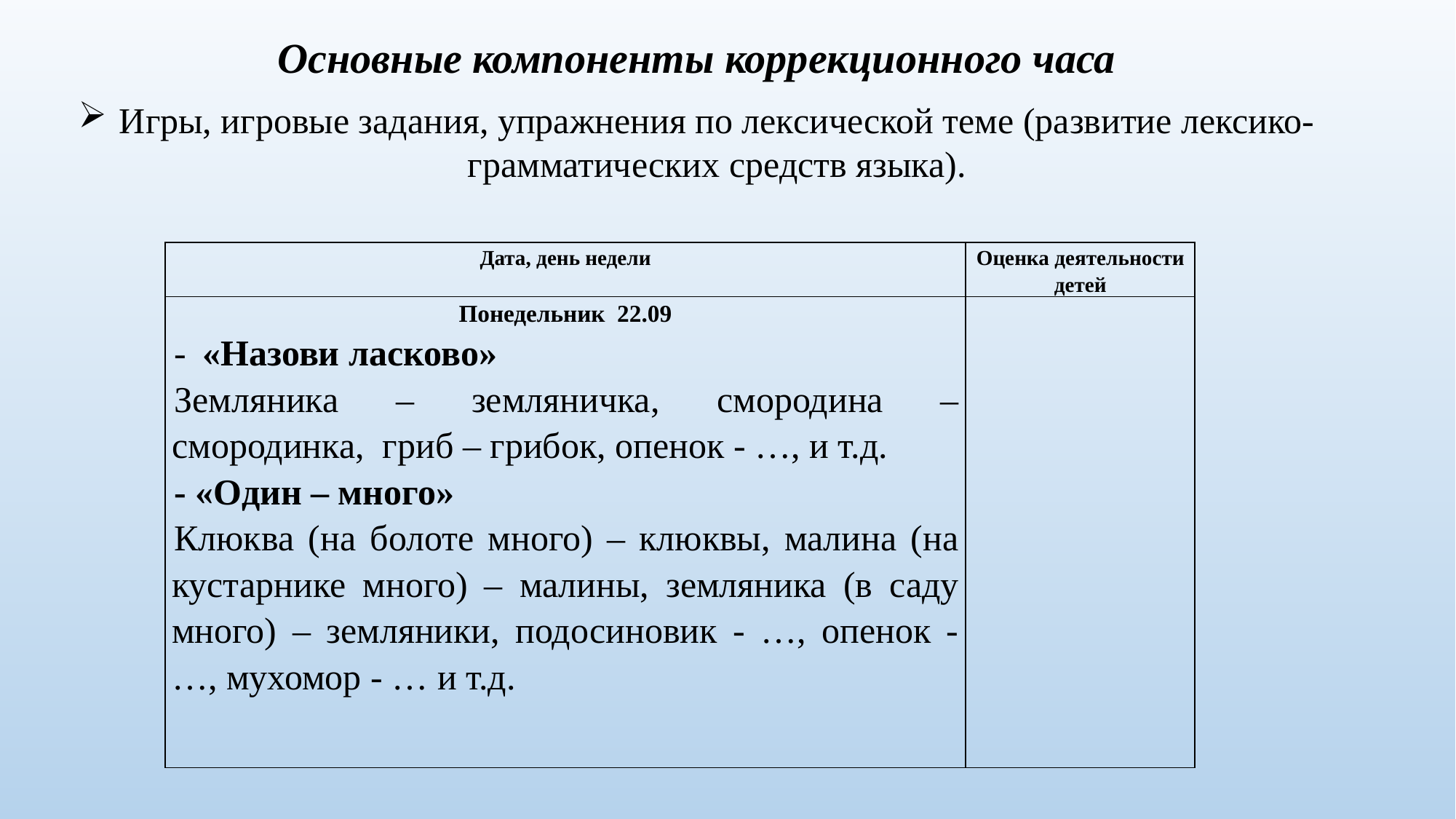

Основные компоненты коррекционного часа
Игры, игровые задания, упражнения по лексической теме (развитие лексико-грамматических средств языка).
| Дата, день недели | Оценка деятельности детей |
| --- | --- |
| Понедельник 22.09 - «Назови ласково» Земляника – земляничка, смородина – смородинка, гриб – грибок, опенок - …, и т.д. - «Один – много» Клюква (на болоте много) – клюквы, малина (на кустарнике много) – малины, земляника (в саду много) – земляники, подосиновик - …, опенок - …, мухомор - … и т.д. |  |